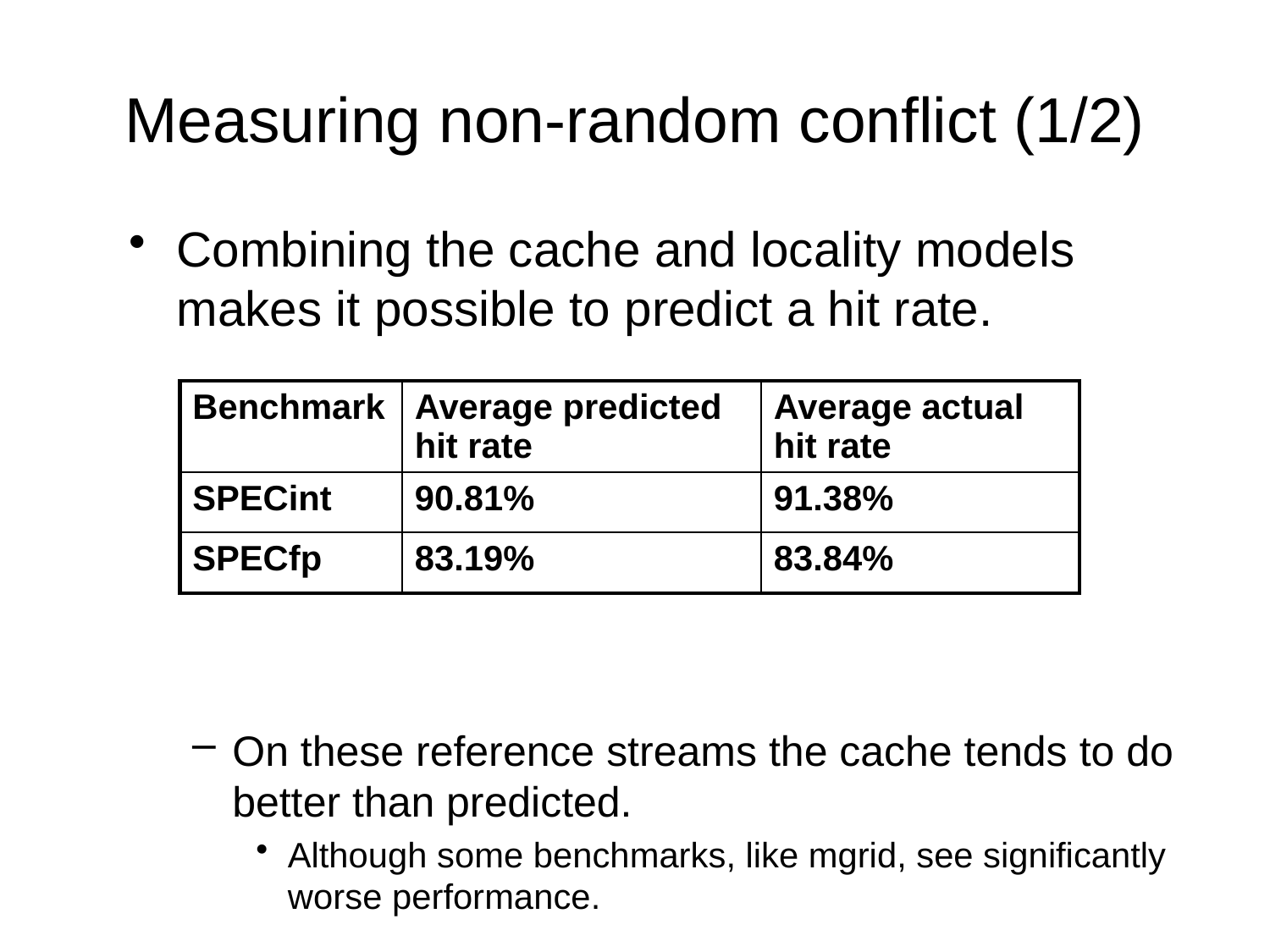

# Measuring non-random conflict (1/2)
Combining the cache and locality models makes it possible to predict a hit rate.

On these reference streams the cache tends to do better than predicted.
Although some benchmarks, like mgrid, see significantly worse performance.
| Benchmark | Average predicted hit rate | Average actual hit rate |
| --- | --- | --- |
| SPECint | 90.81% | 91.38% |
| SPECfp | 83.19% | 83.84% |